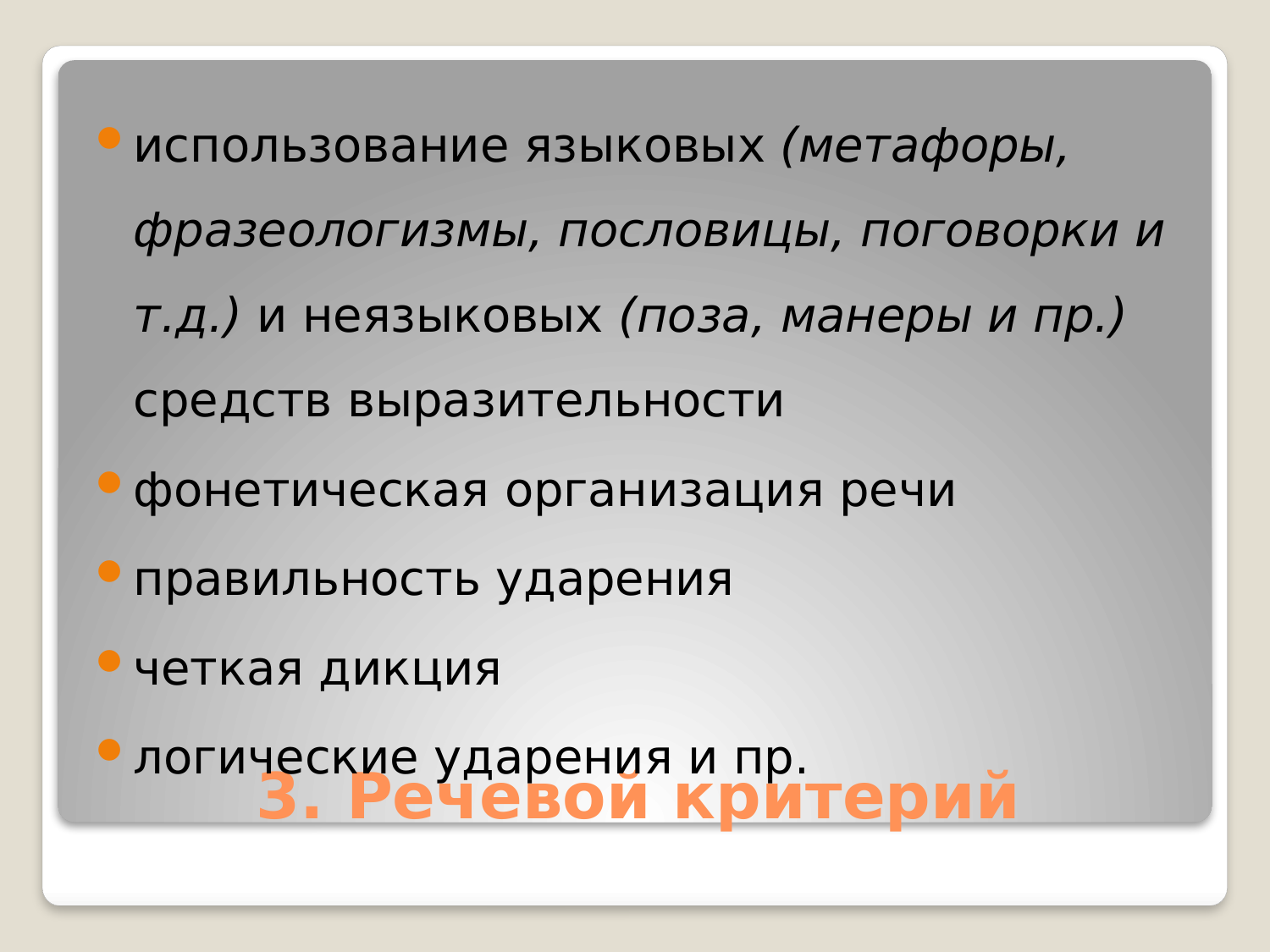

использование языковых (метафоры, фразеологизмы, пословицы, поговорки и т.д.) и неязыковых (поза, манеры и пр.) средств выразительности
фонетическая организация речи
правильность ударения
четкая дикция
логические ударения и пр.
# 3. Речевой критерий